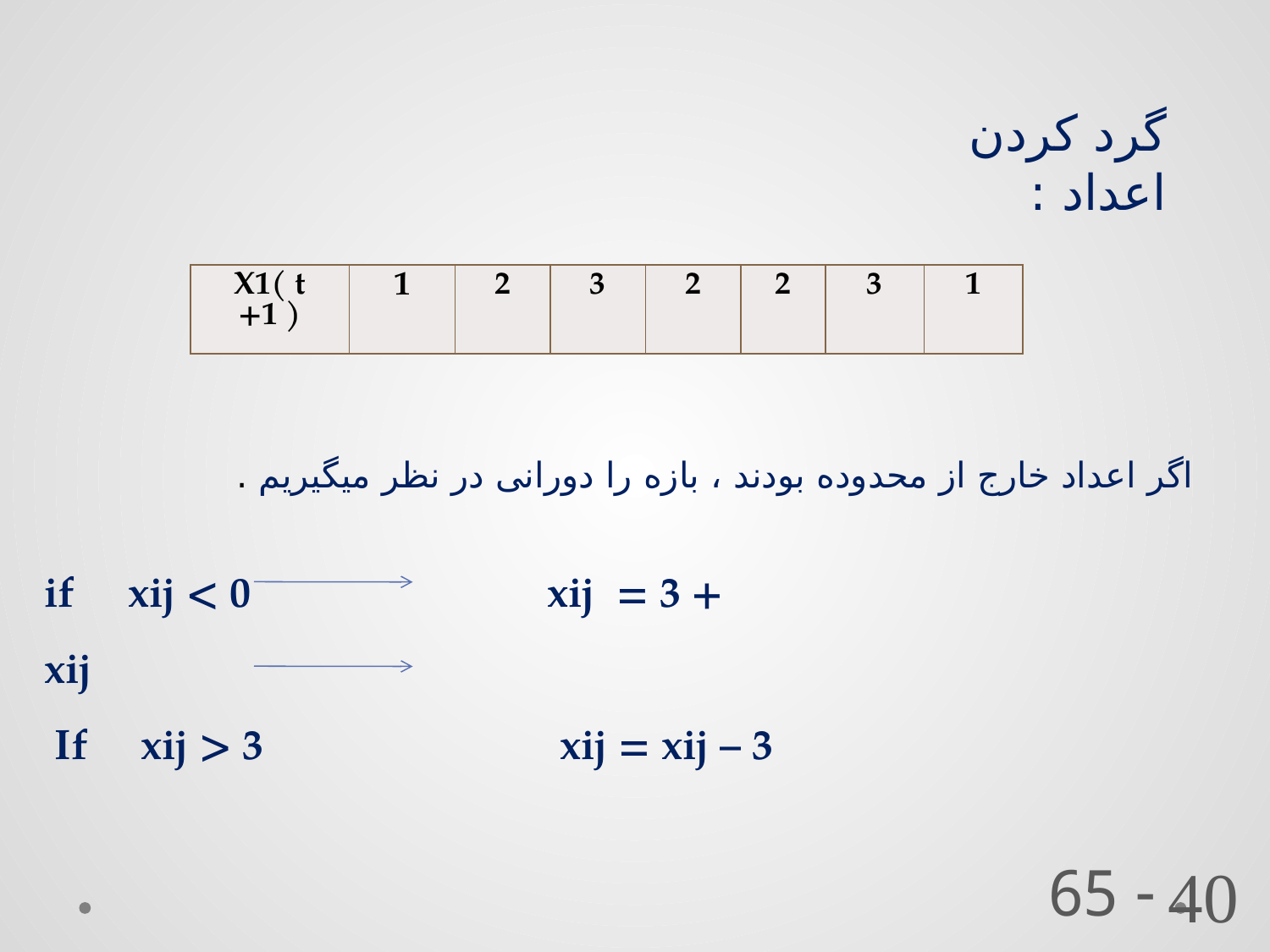

گرد کردن اعداد :
| X1( t +1 ) | 1 | 2 | 3 | 2 | 2 | 3 | 1 |
| --- | --- | --- | --- | --- | --- | --- | --- |
اگر اعداد خارج از محدوده بودند ، بازه را دورانی در نظر میگیریم .

if     xij < 0                            xij  = 3 + xij
If     xij > 3                            xij = xij – 3
 - 65
40